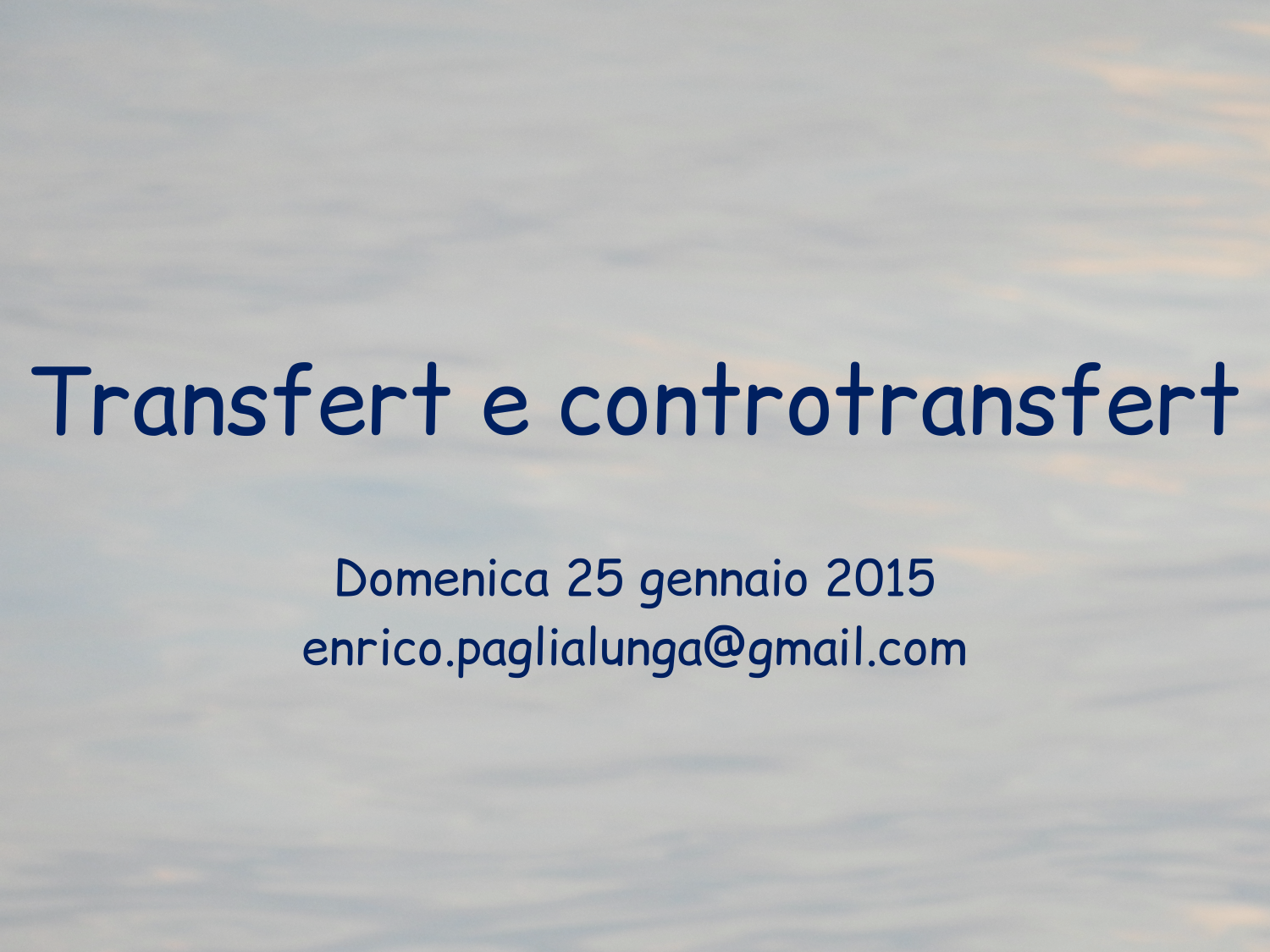

# Transfert e controtransfert
Domenica 25 gennaio 2015
enrico.paglialunga@gmail.com